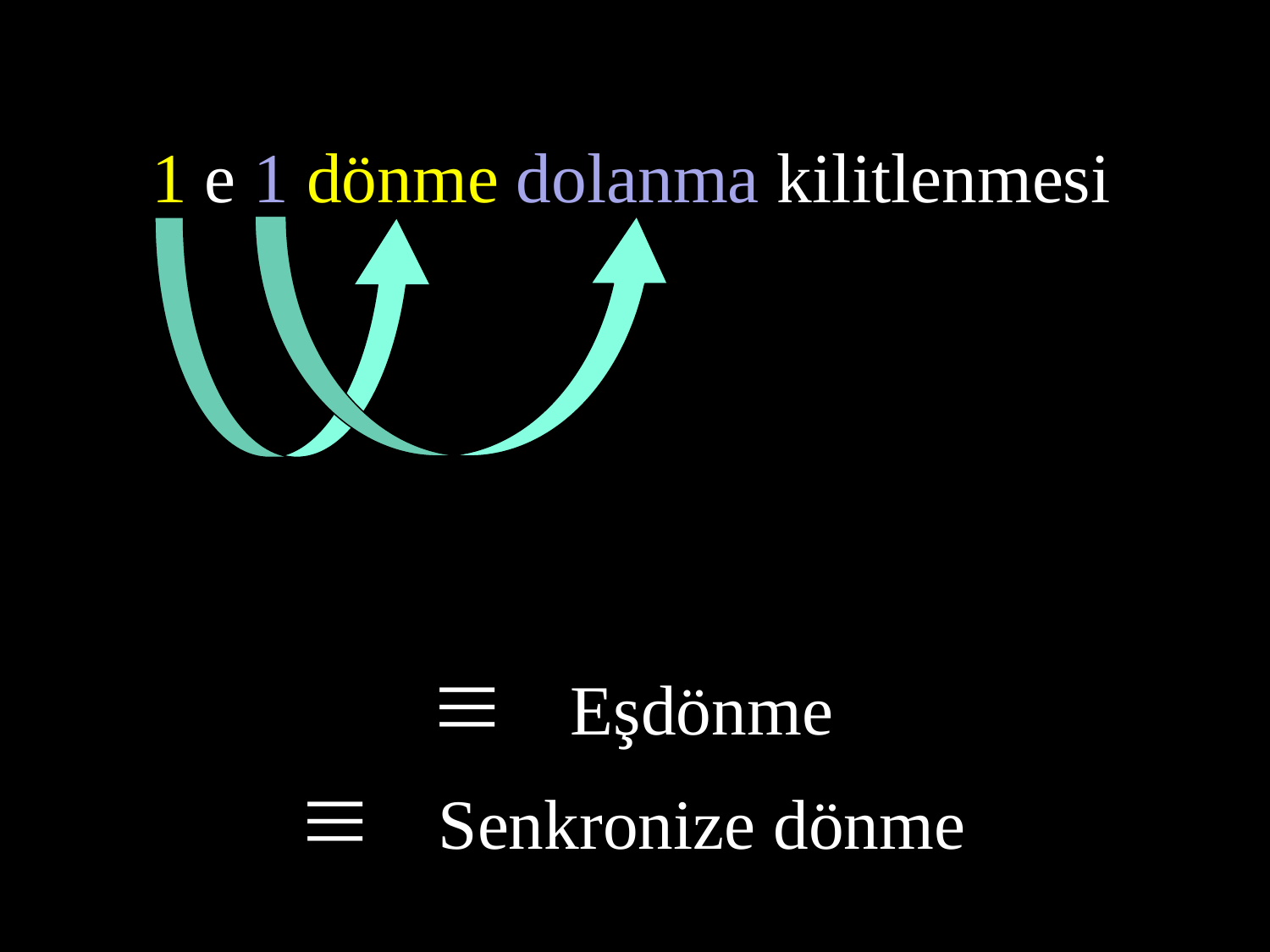

1 e 1 dönme dolanma kilitlenmesi

≡  Eşdönme
≡  Senkronize dönme